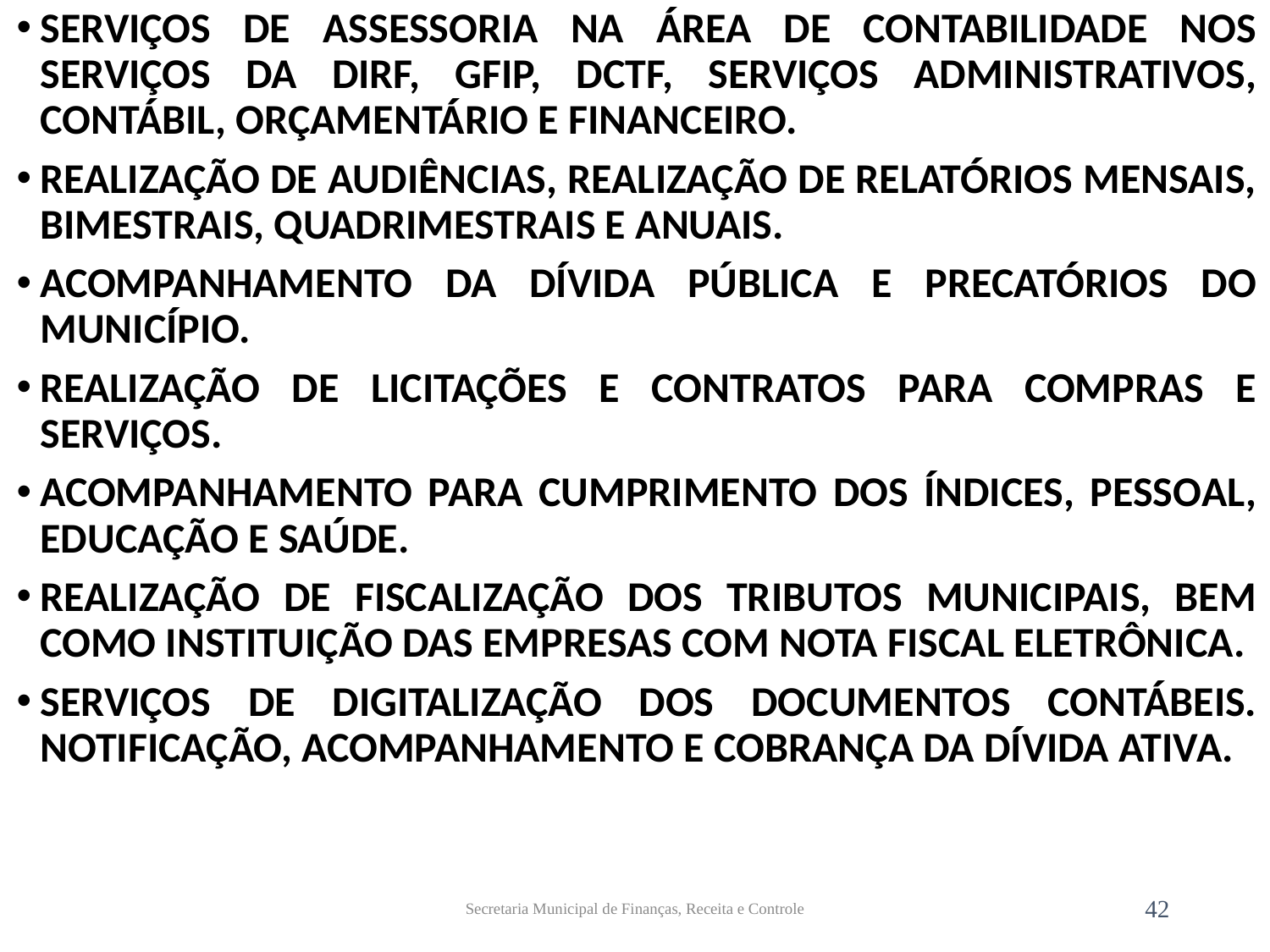

SERVIÇOS DE ASSESSORIA NA ÁREA DE CONTABILIDADE NOS SERVIÇOS DA DIRF, GFIP, DCTF, SERVIÇOS ADMINISTRATIVOS, CONTÁBIL, ORÇAMENTÁRIO E FINANCEIRO.
REALIZAÇÃO DE AUDIÊNCIAS, REALIZAÇÃO DE RELATÓRIOS MENSAIS, BIMESTRAIS, QUADRIMESTRAIS E ANUAIS.
ACOMPANHAMENTO DA DÍVIDA PÚBLICA E PRECATÓRIOS DO MUNICÍPIO.
REALIZAÇÃO DE LICITAÇÕES E CONTRATOS PARA COMPRAS E SERVIÇOS.
ACOMPANHAMENTO PARA CUMPRIMENTO DOS ÍNDICES, PESSOAL, EDUCAÇÃO E SAÚDE.
REALIZAÇÃO DE FISCALIZAÇÃO DOS TRIBUTOS MUNICIPAIS, BEM COMO INSTITUIÇÃO DAS EMPRESAS COM NOTA FISCAL ELETRÔNICA.
SERVIÇOS DE DIGITALIZAÇÃO DOS DOCUMENTOS CONTÁBEIS. NOTIFICAÇÃO, ACOMPANHAMENTO E COBRANÇA DA DÍVIDA ATIVA.

Secretaria Municipal de Finanças, Receita e Controle
42